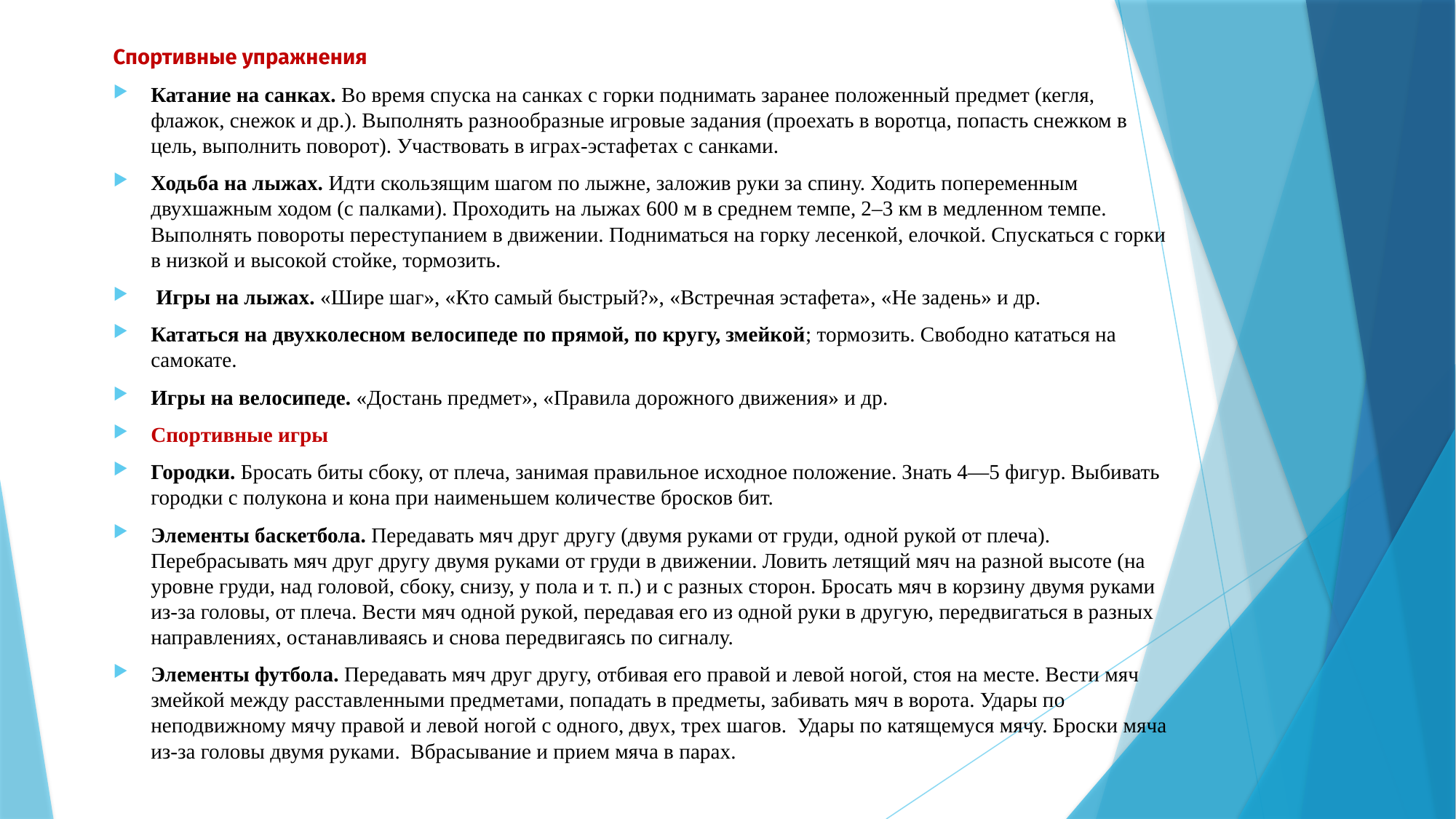

Спортивные упражнения
Катание на санках. Во время спуска на санках с горки поднимать заранее положенный предмет (кегля, флажок, снежок и др.). Выполнять разнообразные игровые задания (проехать в воротца, попасть снежком в цель, выполнить поворот). Участвовать в играх-эстафетах с санками.
Ходьба на лыжах. Идти скользящим шагом по лыжне, заложив руки за спину. Ходить попеременным двухшажным ходом (с палками). Проходить на лыжах 600 м в среднем темпе, 2–3 км в медленном темпе. Выполнять повороты переступанием в движении. Подниматься на горку лесенкой, елочкой. Спускаться с горки в низкой и высокой стойке, тормозить.
 Игры на лыжах. «Шире шаг», «Кто самый быстрый?», «Встречная эстафета», «Не задень» и др.
Кататься на двухколесном велосипеде по прямой, по кругу, змейкой; тормозить. Свободно кататься на самокате.
Игры на велосипеде. «Достань предмет», «Правила дорожного движения» и др.
Спортивные игры
Городки. Бросать биты сбоку, от плеча, занимая правильное исходное положение. Знать 4—5 фигур. Выбивать городки с полукона и кона при наименьшем количестве бросков бит.
Элементы баскетбола. Передавать мяч друг другу (двумя руками от груди, одной рукой от плеча). Перебрасывать мяч друг другу двумя руками от груди в движении. Ловить летящий мяч на разной высоте (на уровне груди, над головой, сбоку, снизу, у пола и т. п.) и с разных сторон. Бросать мяч в корзину двумя руками из-за головы, от плеча. Вести мяч одной рукой, передавая его из одной руки в другую, передвигаться в разных направлениях, останавливаясь и снова передвигаясь по сигналу.
Элементы футбола. Передавать мяч друг другу, отбивая его правой и левой ногой, стоя на месте. Вести мяч змейкой между расставленными предметами, попадать в предметы, забивать мяч в ворота. Удары по неподвижному мячу правой и левой ногой с одного, двух, трех шагов.  Удары по катящемуся мячу. Броски мяча из-за головы двумя руками.  Вбрасывание и прием мяча в парах.